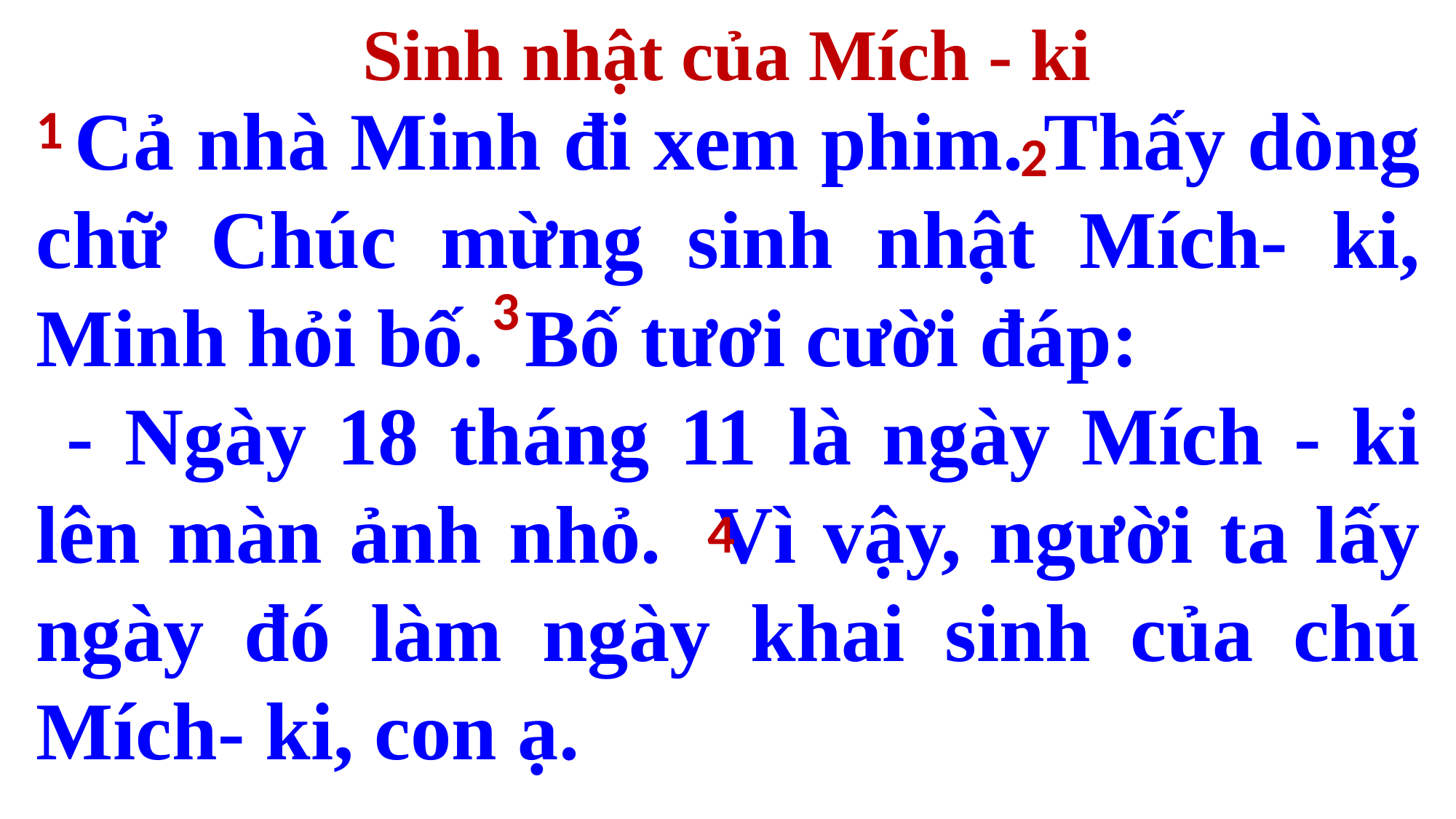

Sinh nhật của Mích - ki
     Cả nhà Minh đi xem phim. Thấy dòng chữ Chúc mừng sinh nhật Mích- ki, Minh hỏi bố.  Bố tươi cười đáp:
 - Ngày 18 tháng 11 là ngày Mích - ki lên màn ảnh nhỏ.  Vì vậy, người ta lấy ngày đó làm ngày khai sinh của chú Mích- ki, con ạ.
1
2
3
4